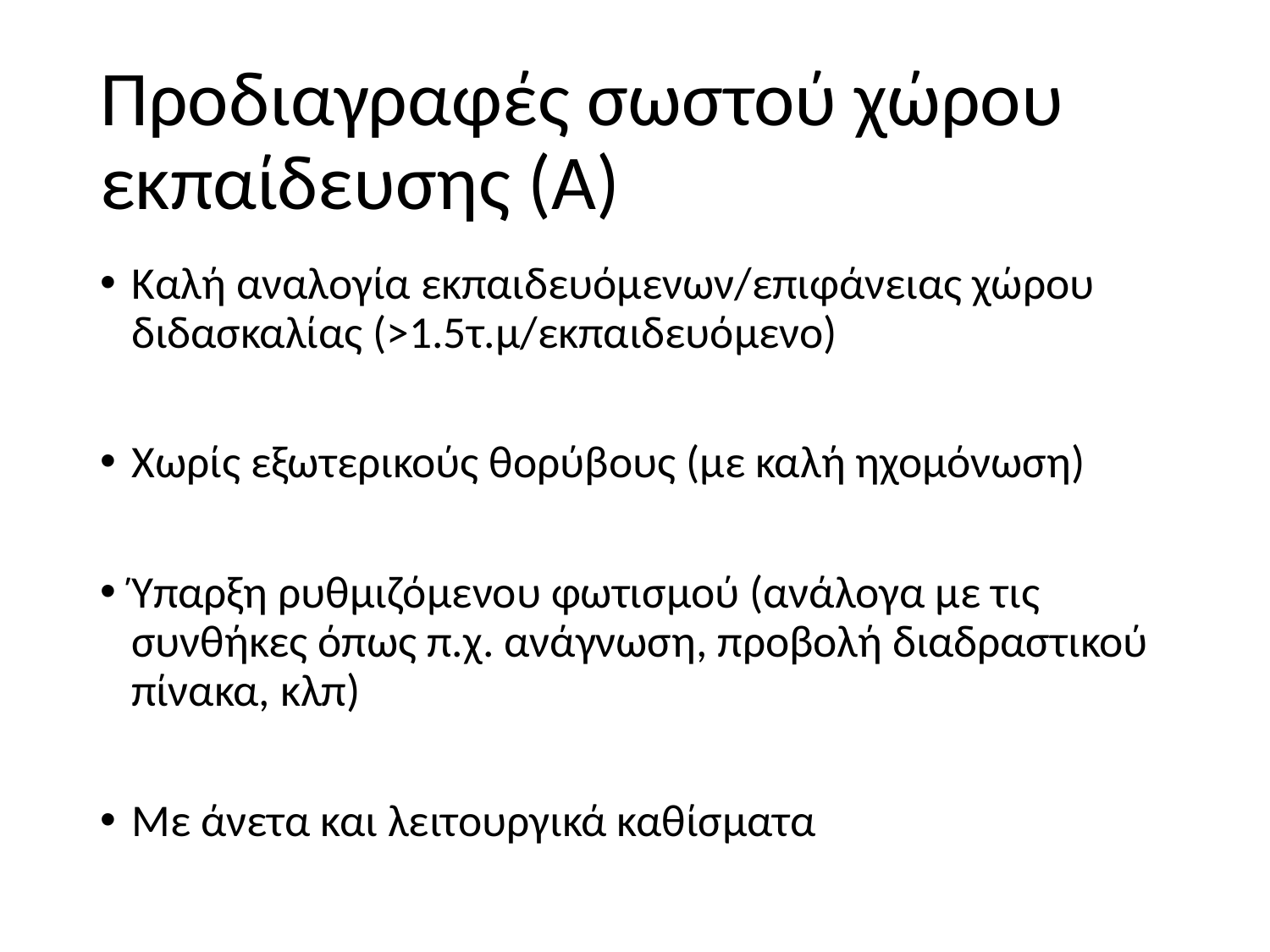

# Προδιαγραφές σωστού χώρου εκπαίδευσης (Α)
Καλή αναλογία εκπαιδευόμενων/επιφάνειας χώρου διδασκαλίας (>1.5τ.μ/εκπαιδευόμενο)

Χωρίς εξωτερικούς θορύβους (με καλή ηχομόνωση)

Ύπαρξη ρυθμιζόμενου φωτισμού (ανάλογα με τις συνθήκες όπως π.χ. ανάγνωση, προβολή διαδραστικού πίνακα, κλπ)

Με άνετα και λειτουργικά καθίσματα